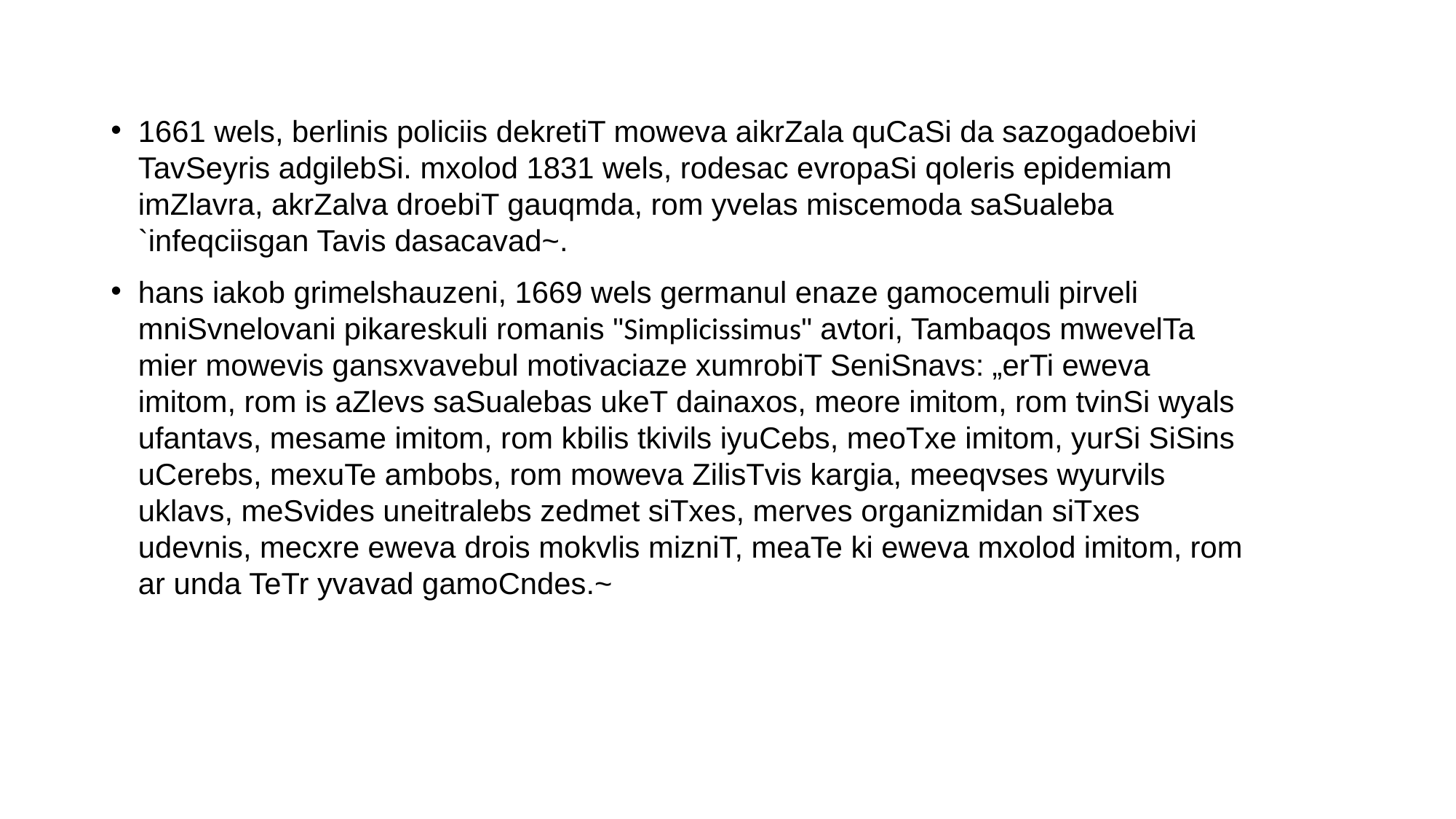

1661 wels, berlinis policiis dekretiT moweva aikrZala quCaSi da sazogadoebivi TavSeyris adgilebSi. mxolod 1831 wels, rodesac evropaSi qoleris epidemiam imZlavra, akrZalva droebiT gauqmda, rom yvelas miscemoda saSualeba `infeqciisgan Tavis dasacavad~.
hans iakob grimelshauzeni, 1669 wels germanul enaze gamocemuli pirveli mniSvnelovani pikareskuli romanis "Simplicissimus" avtori, Tambaqos mwevelTa mier mowevis gansxvavebul motivaciaze xumrobiT SeniSnavs: „erTi eweva imitom, rom is aZlevs saSualebas ukeT dainaxos, meore imitom, rom tvinSi wyals ufantavs, mesame imitom, rom kbilis tkivils iyuCebs, meoTxe imitom, yurSi SiSins uCerebs, mexuTe ambobs, rom moweva ZilisTvis kargia, meeqvses wyurvils uklavs, meSvides uneitralebs zedmet siTxes, merves organizmidan siTxes udevnis, mecxre eweva drois mokvlis mizniT, meaTe ki eweva mxolod imitom, rom ar unda TeTr yvavad gamoCndes.~